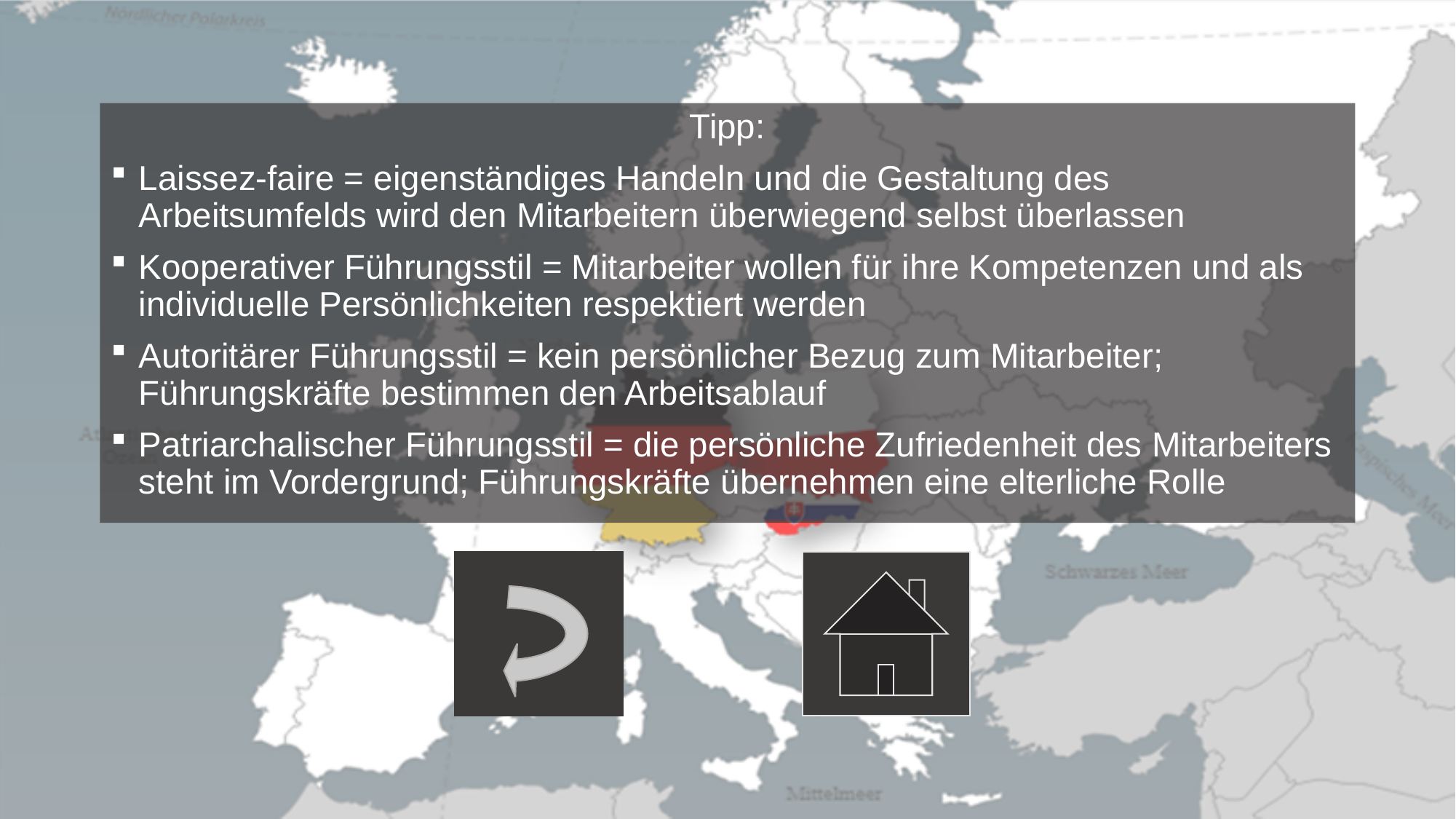

#
Tipp:
Laissez-faire = eigenständiges Handeln und die Gestaltung des Arbeitsumfelds wird den Mitarbeitern überwiegend selbst überlassen
Kooperativer Führungsstil = Mitarbeiter wollen für ihre Kompetenzen und als individuelle Persönlichkeiten respektiert werden
Autoritärer Führungsstil = kein persönlicher Bezug zum Mitarbeiter; Führungskräfte bestimmen den Arbeitsablauf
Patriarchalischer Führungsstil = die persönliche Zufriedenheit des Mitarbeiters steht im Vordergrund; Führungskräfte übernehmen eine elterliche Rolle